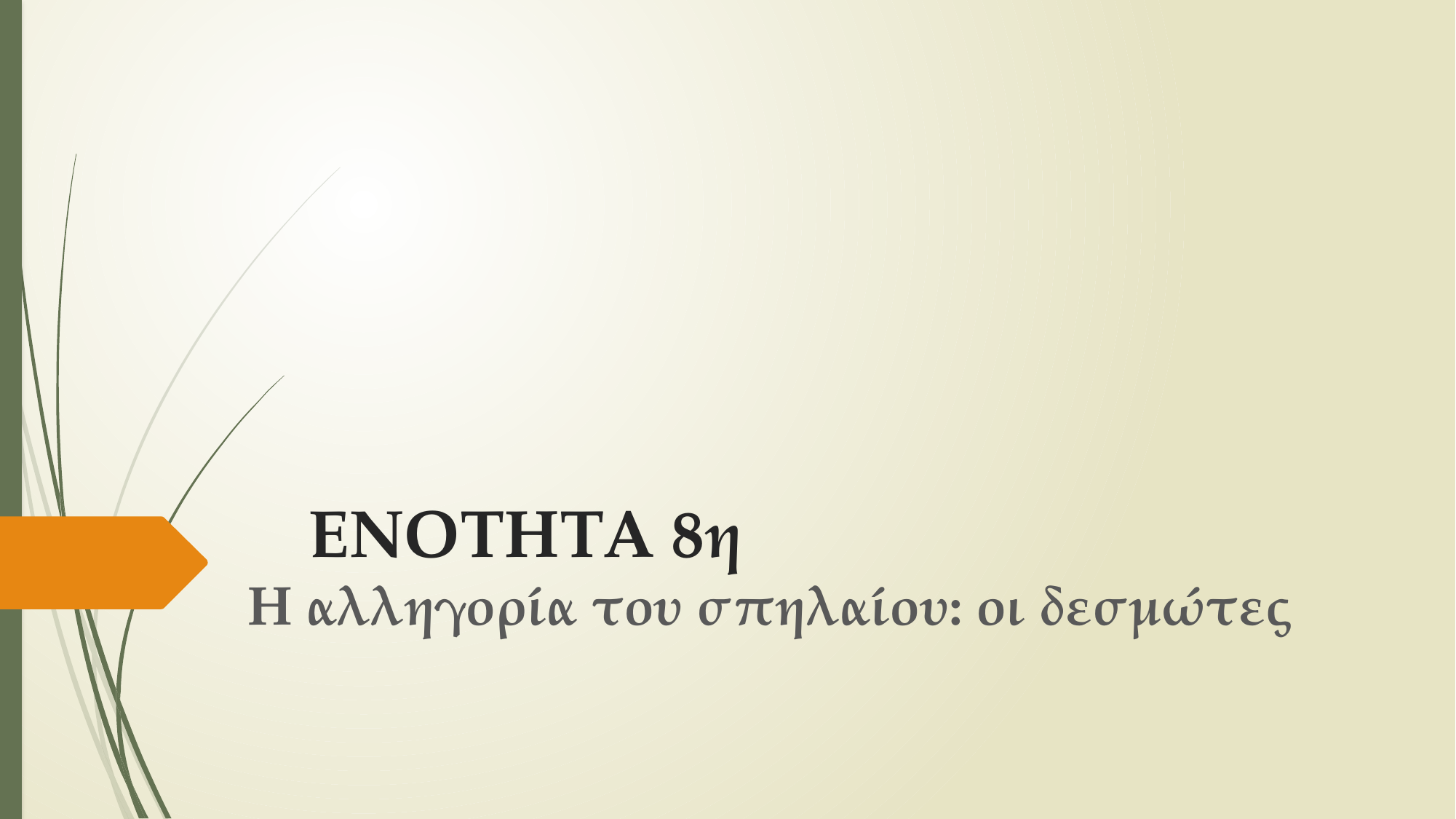

# ΕΝΟΤΗΤΑ 8η
Η αλληγορία του σπηλαίου: οι δεσμώτες